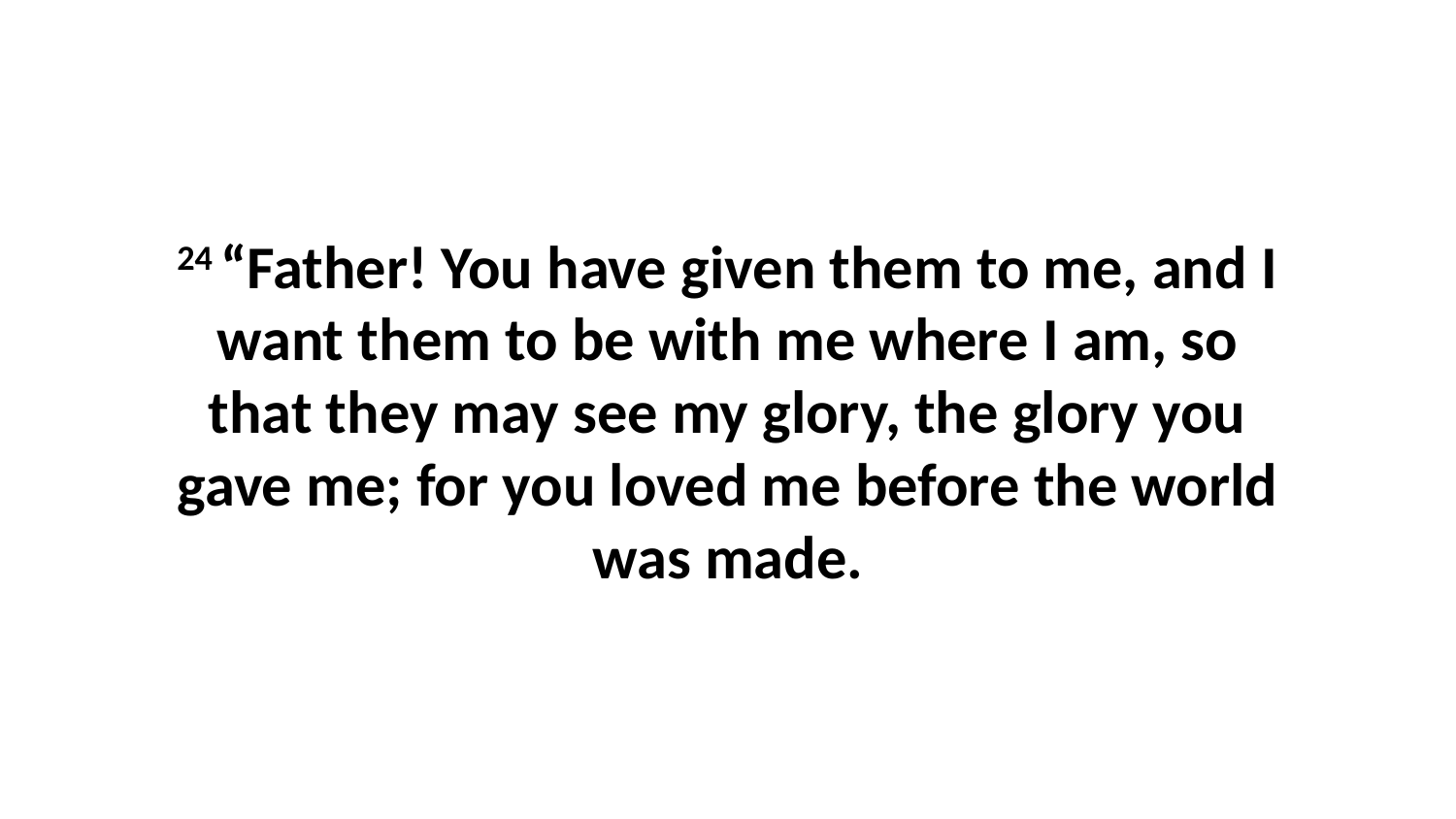

24 “Father! You have given them to me, and I want them to be with me where I am, so that they may see my glory, the glory you gave me; for you loved me before the world was made.